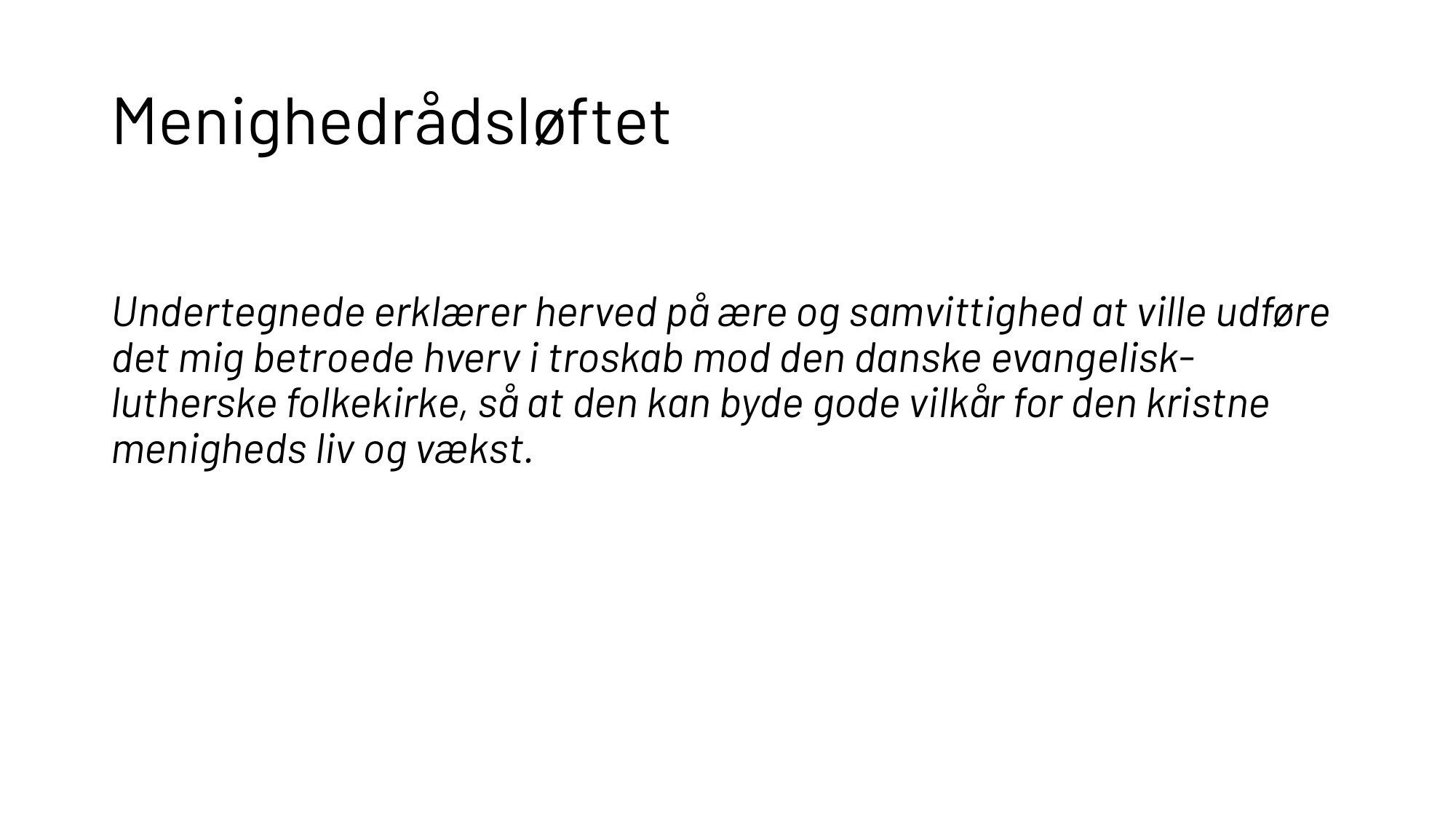

# Menighedrådsløftet

Undertegnede erklærer herved på ære og samvittighed at ville udføre det mig betroede hverv i troskab mod den danske evangelisk-lutherske folkekirke, så at den kan byde gode vilkår for den kristne menigheds liv og vækst.